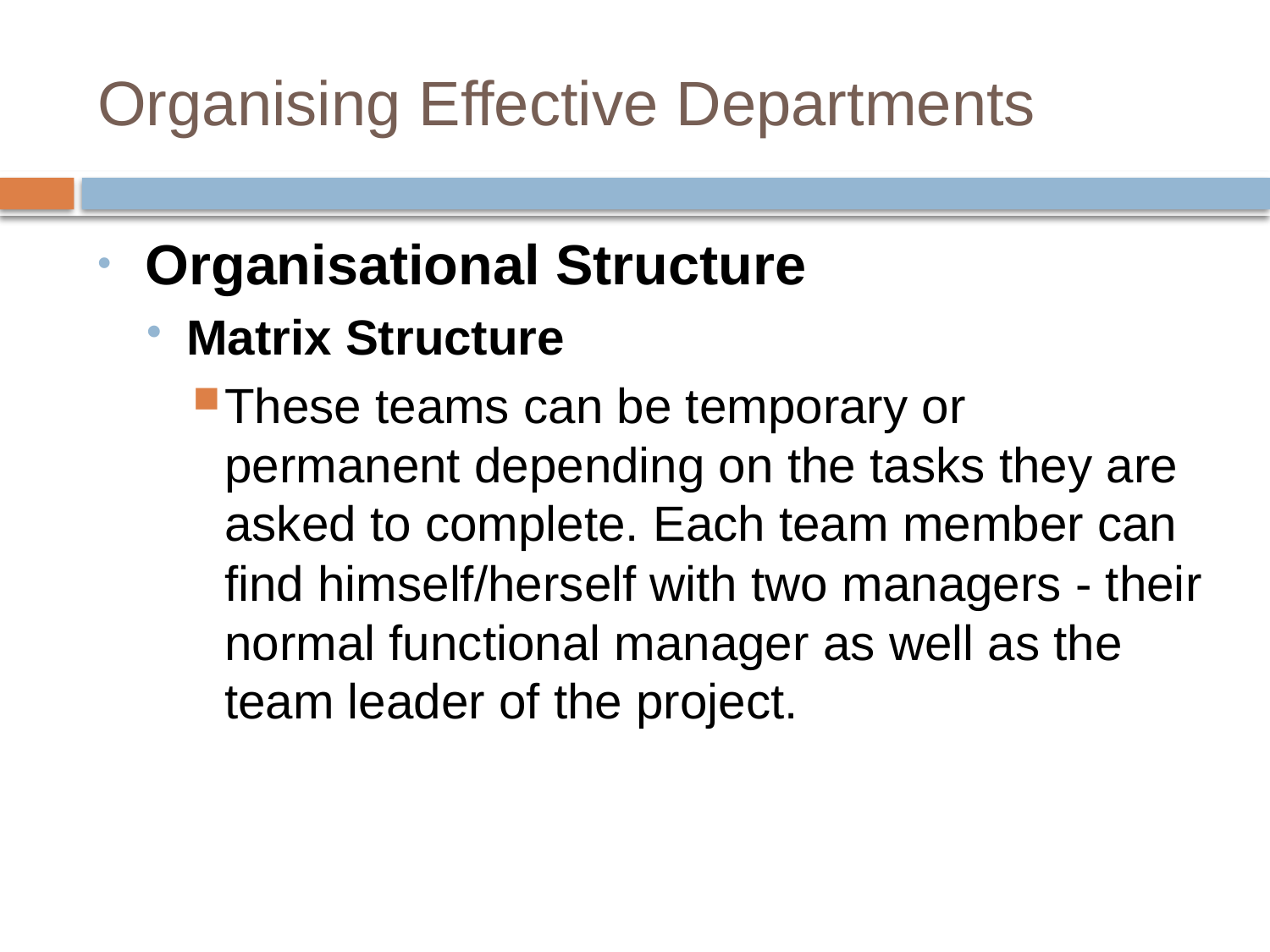

# Organising Effective Departments
Organisational Structure
Matrix Structure
These teams can be temporary or permanent depending on the tasks they are asked to complete. Each team member can find himself/herself with two managers - their normal functional manager as well as the team leader of the project.